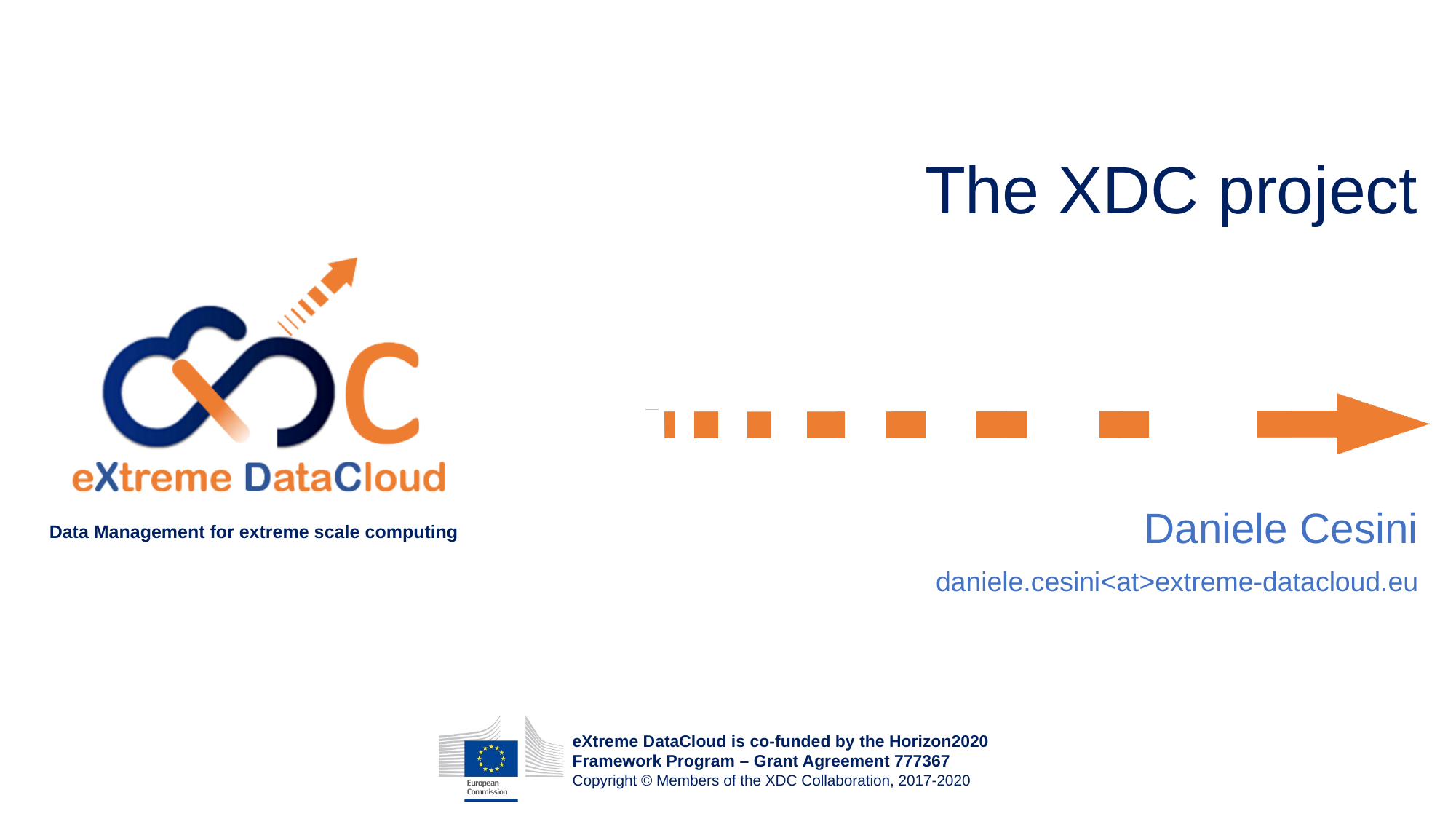

# The XDC project
Daniele Cesini
daniele.cesini<at>extreme-datacloud.eu